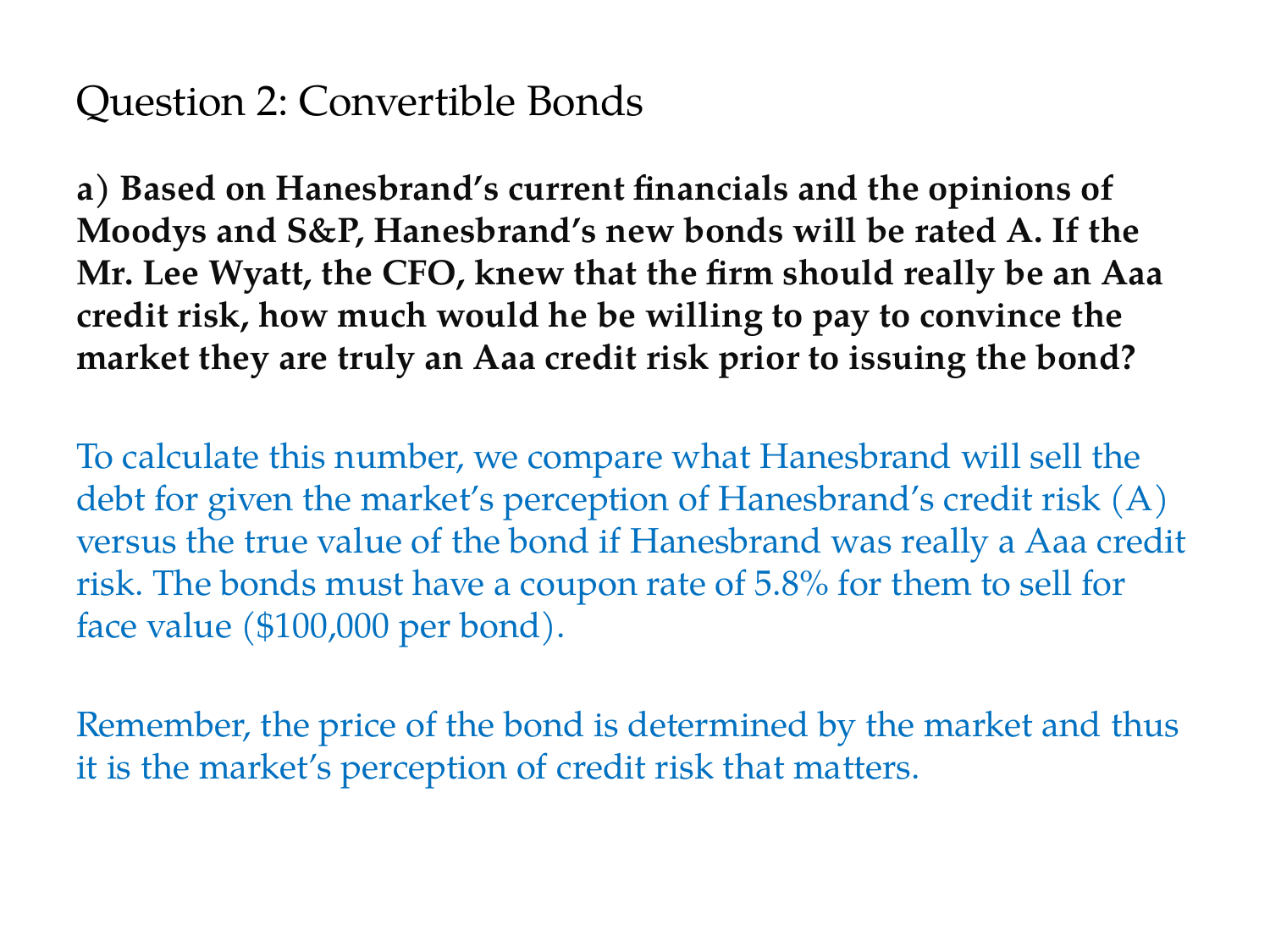

# Question 2: Convertible Bonds
a) Based on Hanesbrand’s current financials and the opinions of Moodys and S&P, Hanesbrand’s new bonds will be rated A. If the Mr. Lee Wyatt, the CFO, knew that the firm should really be an Aaa credit risk, how much would he be willing to pay to convince the market they are truly an Aaa credit risk prior to issuing the bond?

To calculate this number, we compare what Hanesbrand will sell the debt for given the market’s perception of Hanesbrand’s credit risk (A) versus the true value of the bond if Hanesbrand was really a Aaa credit risk. The bonds must have a coupon rate of 5.8% for them to sell for face value ($100,000 per bond).

Remember, the price of the bond is determined by the market and thus it is the market’s perception of credit risk that matters.